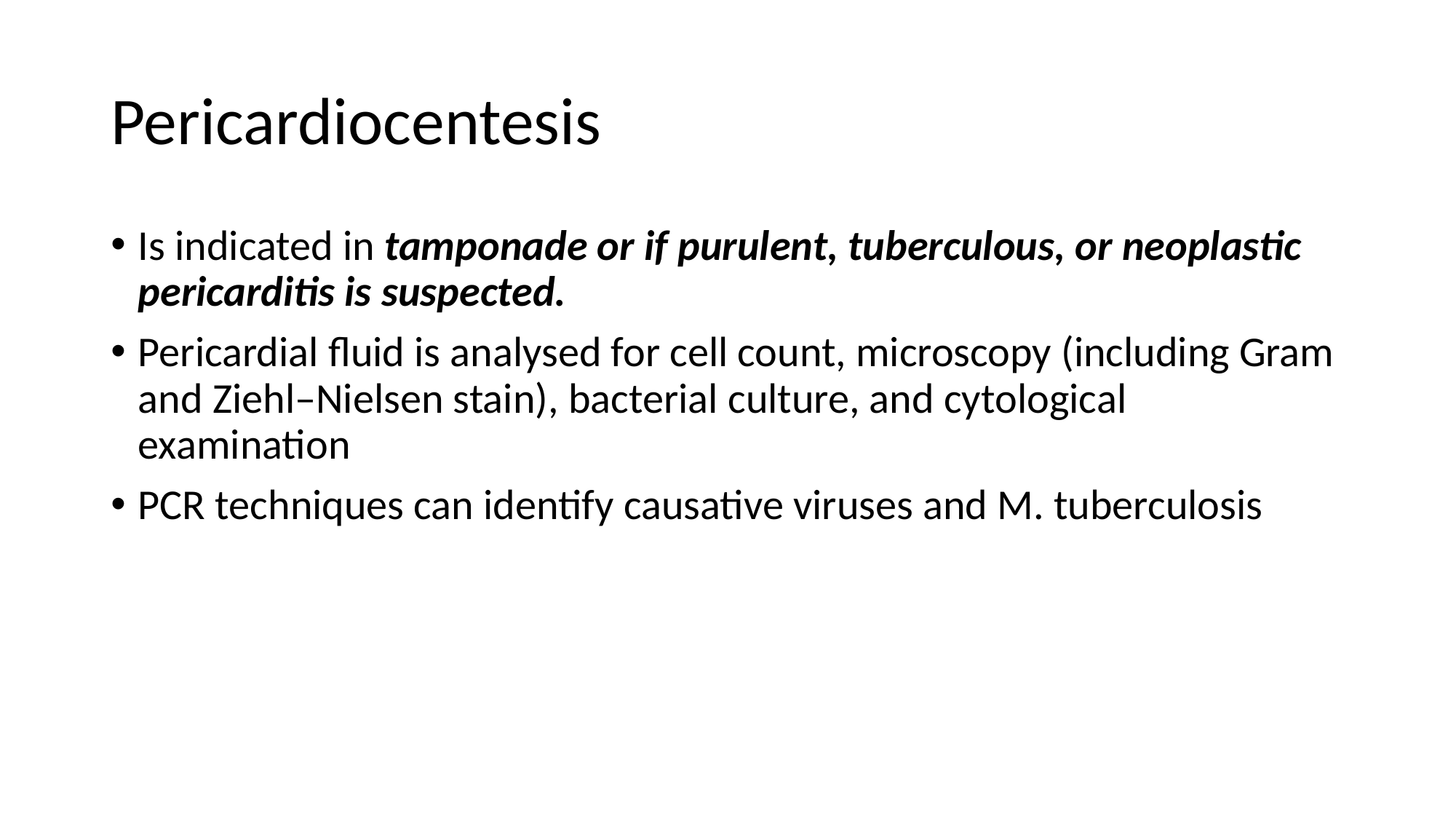

# Pericardiocentesis
Is indicated in tamponade or if purulent, tuberculous, or neoplastic pericarditis is suspected.
Pericardial fluid is analysed for cell count, microscopy (including Gram and Ziehl–Nielsen stain), bacterial culture, and cytological examination
PCR techniques can identify causative viruses and M. tuberculosis